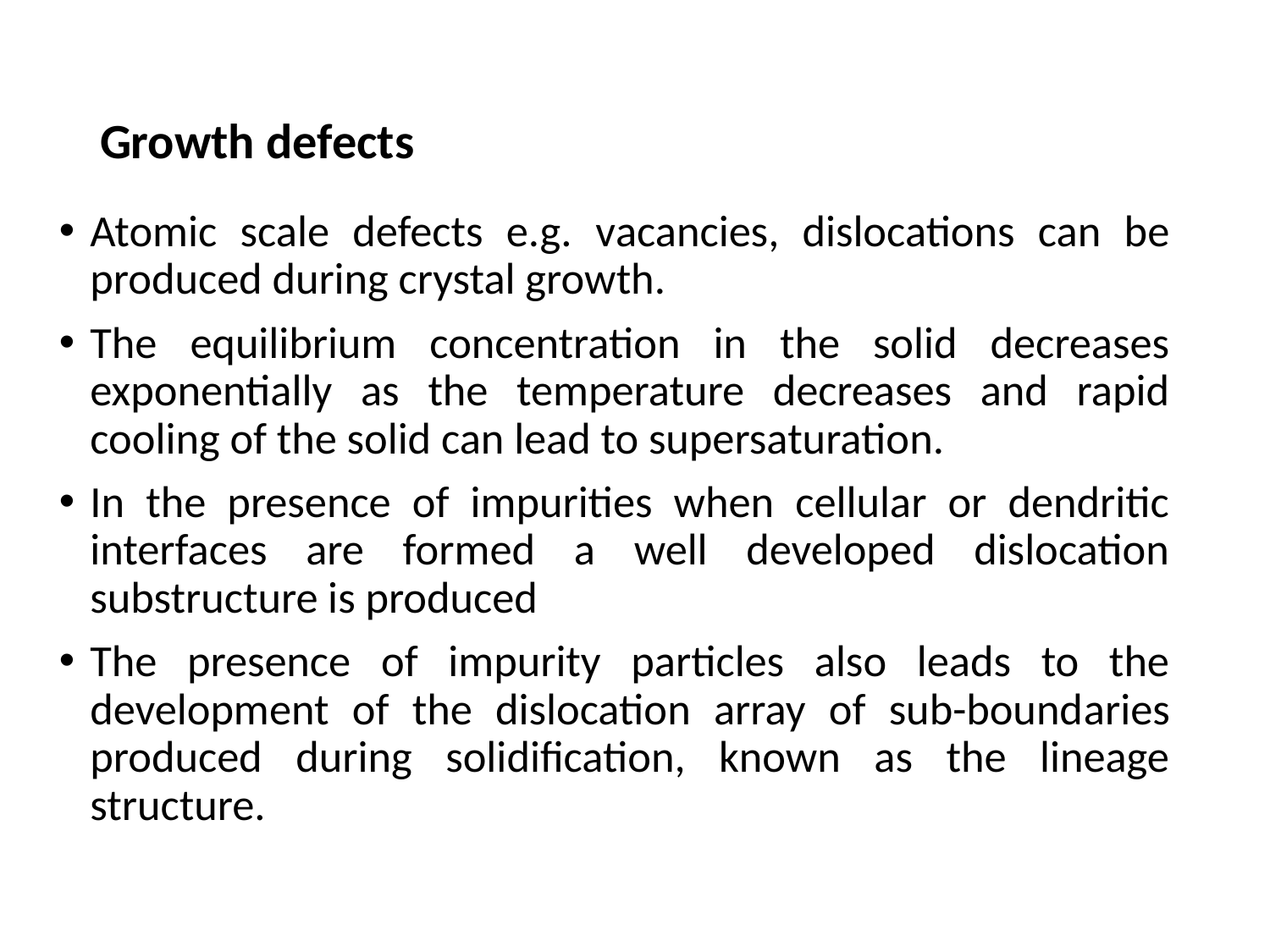

# Growth defects
Atomic scale defects e.g. vacancies, dislocations can be produced during crystal growth.
The equilibrium concentration in the solid decreases exponentially as the temperature decreases and rapid cooling of the solid can lead to supersaturation.
In the presence of impurities when cellular or dendritic interfaces are formed a well developed dislocation substructure is produced
The presence of impurity particles also leads to the development of the dislocation array of sub-boundaries produced during solidification, known as the lineage structure.